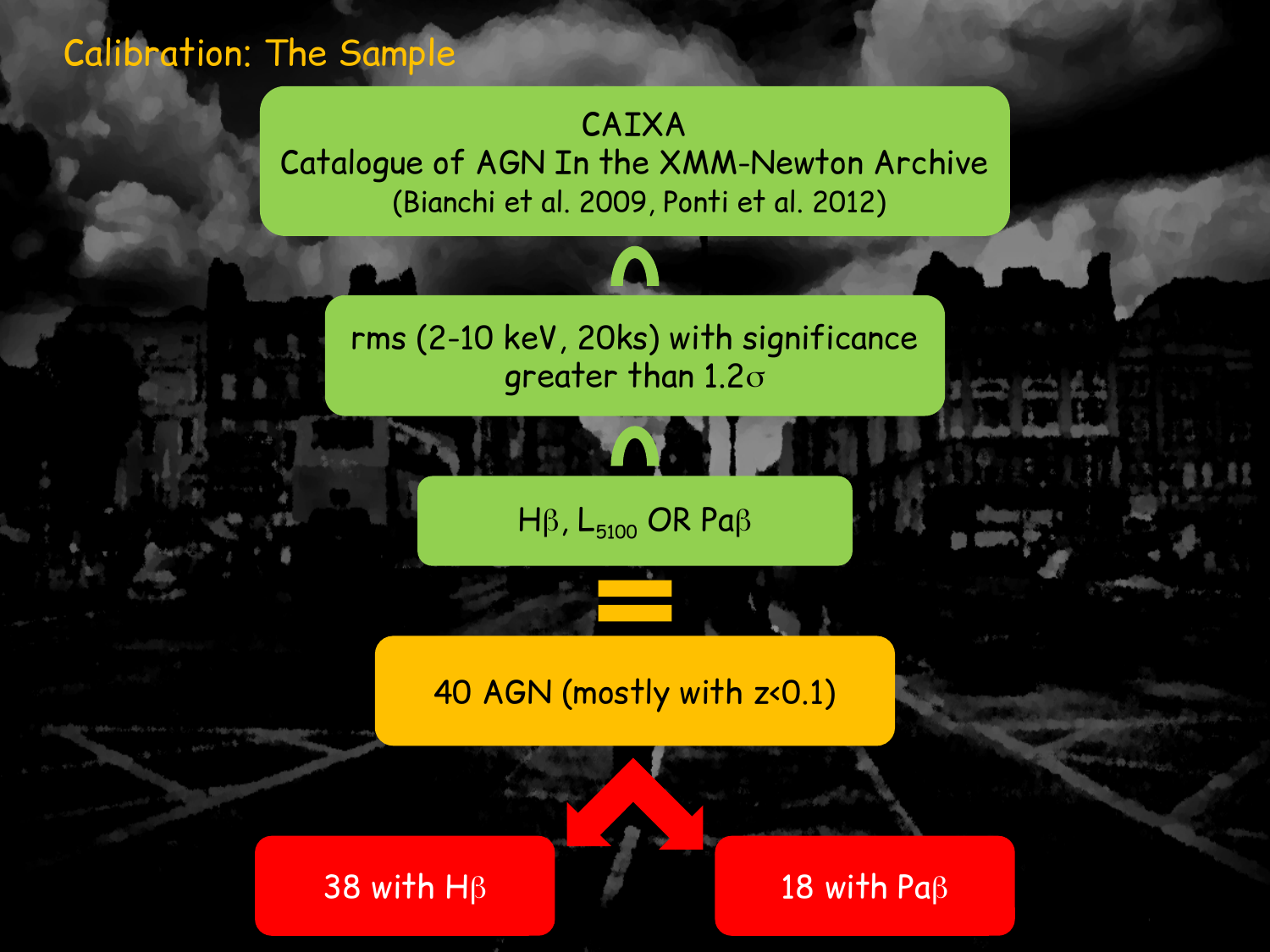

# Calibration: The Sample
CAIXA
Catalogue of AGN In the XMM-Newton Archive
 (Bianchi et al. 2009, Ponti et al. 2012)

rms (2-10 keV, 20ks) with significance greater than 1.2σ

Hβ, L5100 OR Paβ

40 AGN (mostly with z<0.1)

18 with Paβ
38 with Hβ